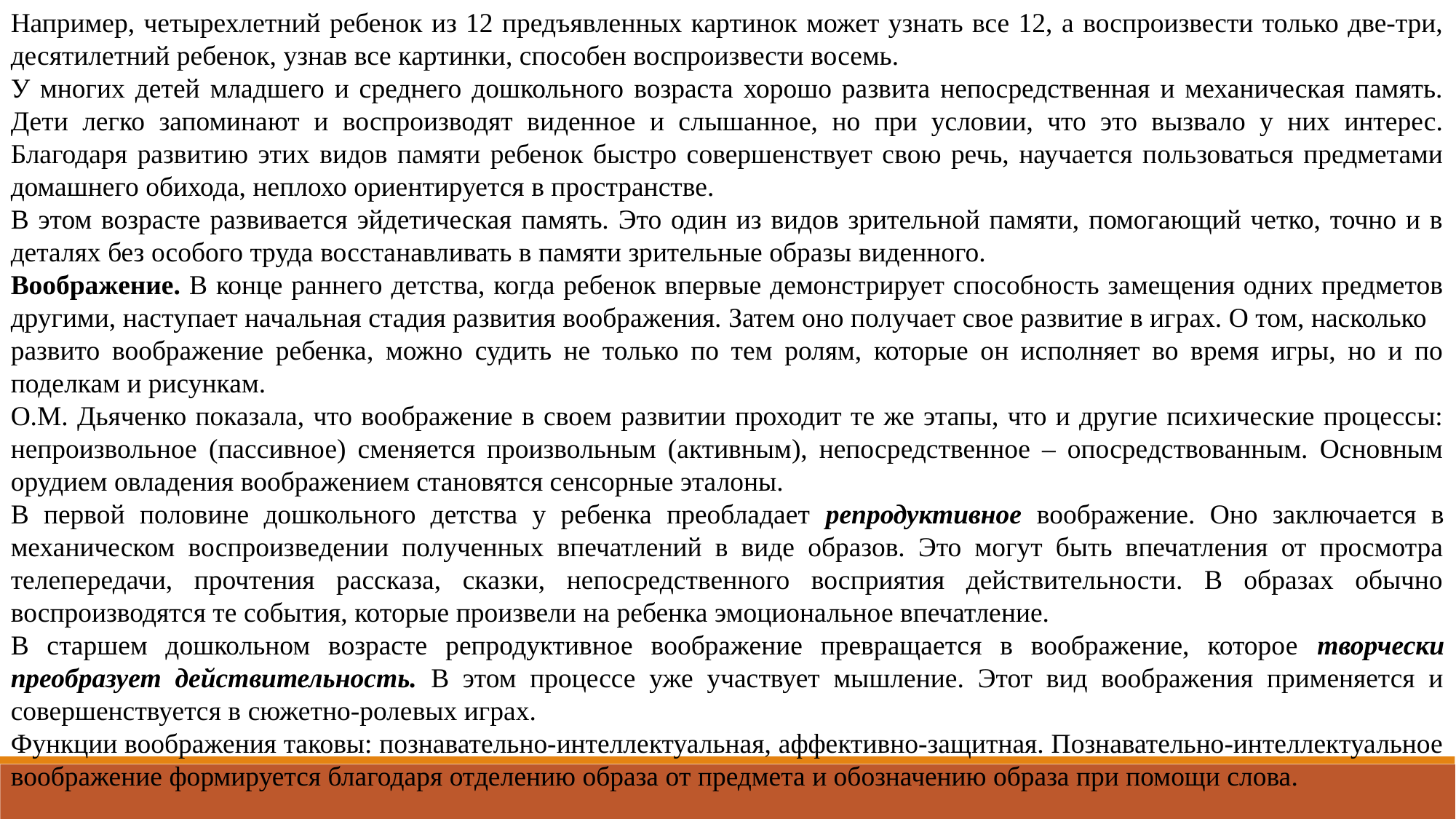

Например, четырехлетний ребенок из 12 предъявленных картинок может узнать все 12, а воспроизвести только две-три, десятилетний ребенок, узнав все картинки, способен воспроизвести восемь.
У многих детей младшего и среднего дошкольного возраста хорошо развита непосредственная и механическая память. Дети легко запоминают и воспроизводят виденное и слышанное, но при условии, что это вызвало у них интерес. Благодаря развитию этих видов памяти ребенок быстро совершенствует свою речь, научается пользоваться предметами домашнего обихода, неплохо ориентируется в пространстве.
В этом возрасте развивается эйдетическая память. Это один из видов зрительной памяти, помогающий четко, точно и в деталях без особого труда восстанавливать в памяти зрительные образы виденного.
Воображение. В конце раннего детства, когда ребенок впервые демонстрирует способность замещения одних предметов другими, наступает начальная стадия развития воображения. Затем оно получает свое развитие в играх. О том, насколько
развито воображение ребенка, можно судить не только по тем ролям, которые он исполняет во время игры, но и по поделкам и рисункам.
О.М. Дьяченко показала, что воображение в своем развитии проходит те же этапы, что и другие психические процессы: непроизвольное (пассивное) сменяется произвольным (активным), непосредственное – опосредствованным. Основным орудием овладения воображением становятся сенсорные эталоны.
В первой половине дошкольного детства у ребенка преобладает репродуктивное воображение. Оно заключается в механическом воспроизведении полученных впечатлений в виде образов. Это могут быть впечатления от просмотра телепередачи, прочтения рассказа, сказки, непосредственного восприятия действительности. В образах обычно воспроизводятся те события, которые произвели на ребенка эмоциональное впечатление.
В старшем дошкольном возрасте репродуктивное воображение превращается в воображение, которое творчески преобразует действительность. В этом процессе уже участвует мышление. Этот вид воображения применяется и совершенствуется в сюжетно-ролевых играх.
Функции воображения таковы: познавательно-интеллектуальная, аффективно-защитная. Познавательно-интеллектуальное воображение формируется благодаря отделению образа от предмета и обозначению образа при помощи слова.